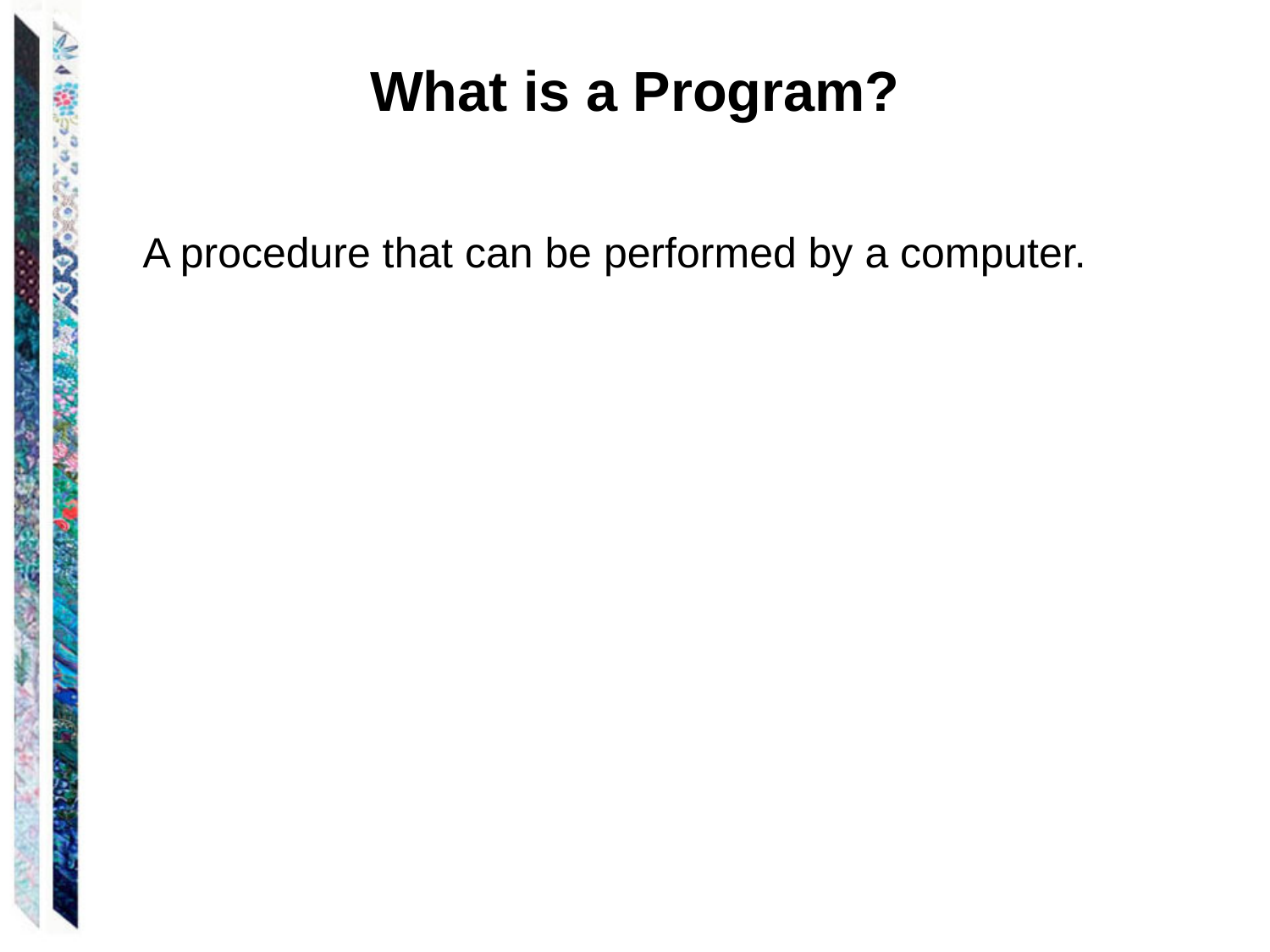

# What is a Program?
A procedure that can be performed by a computer.